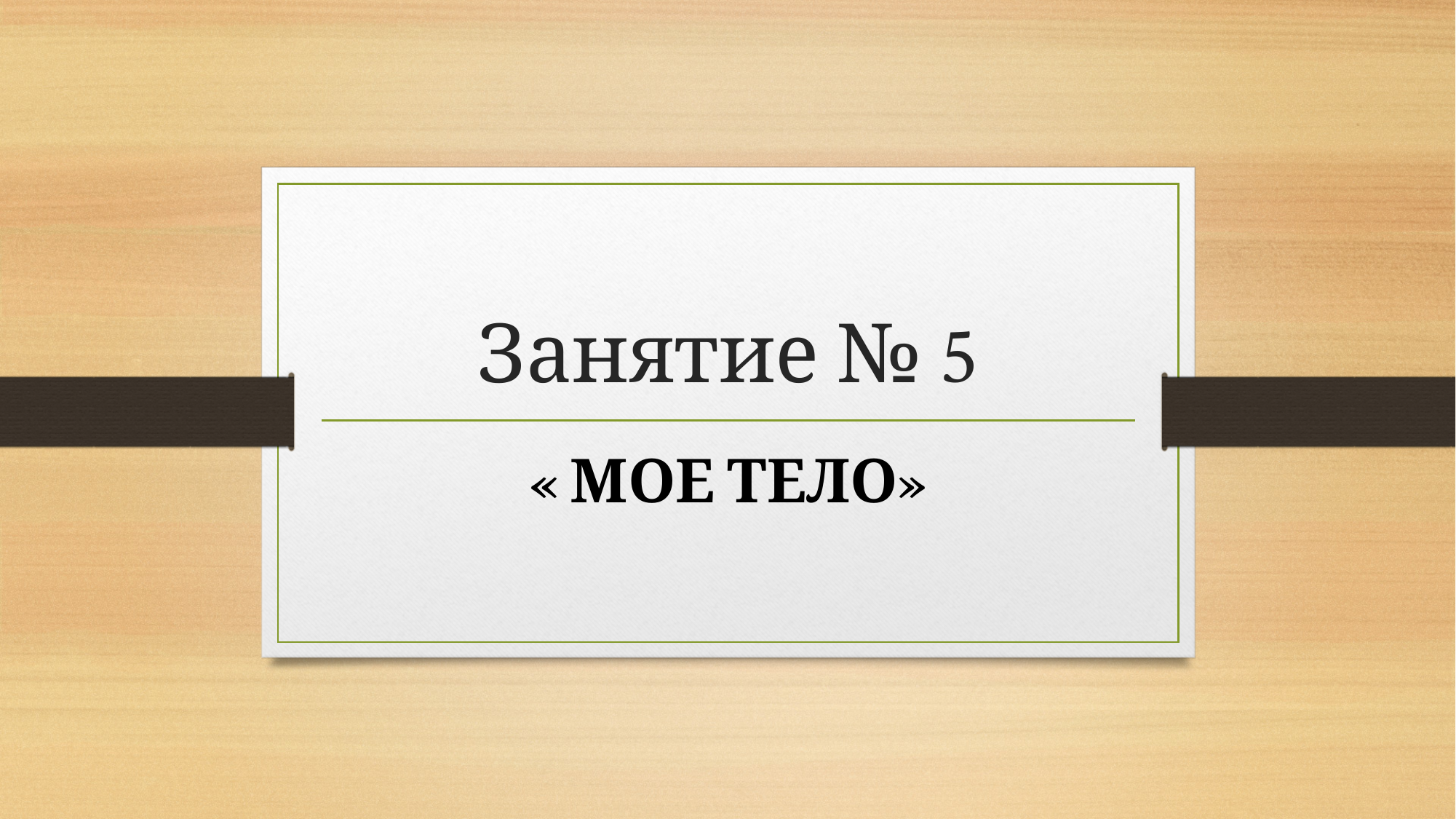

# Занятие № 5
« МОЕ ТЕЛО»